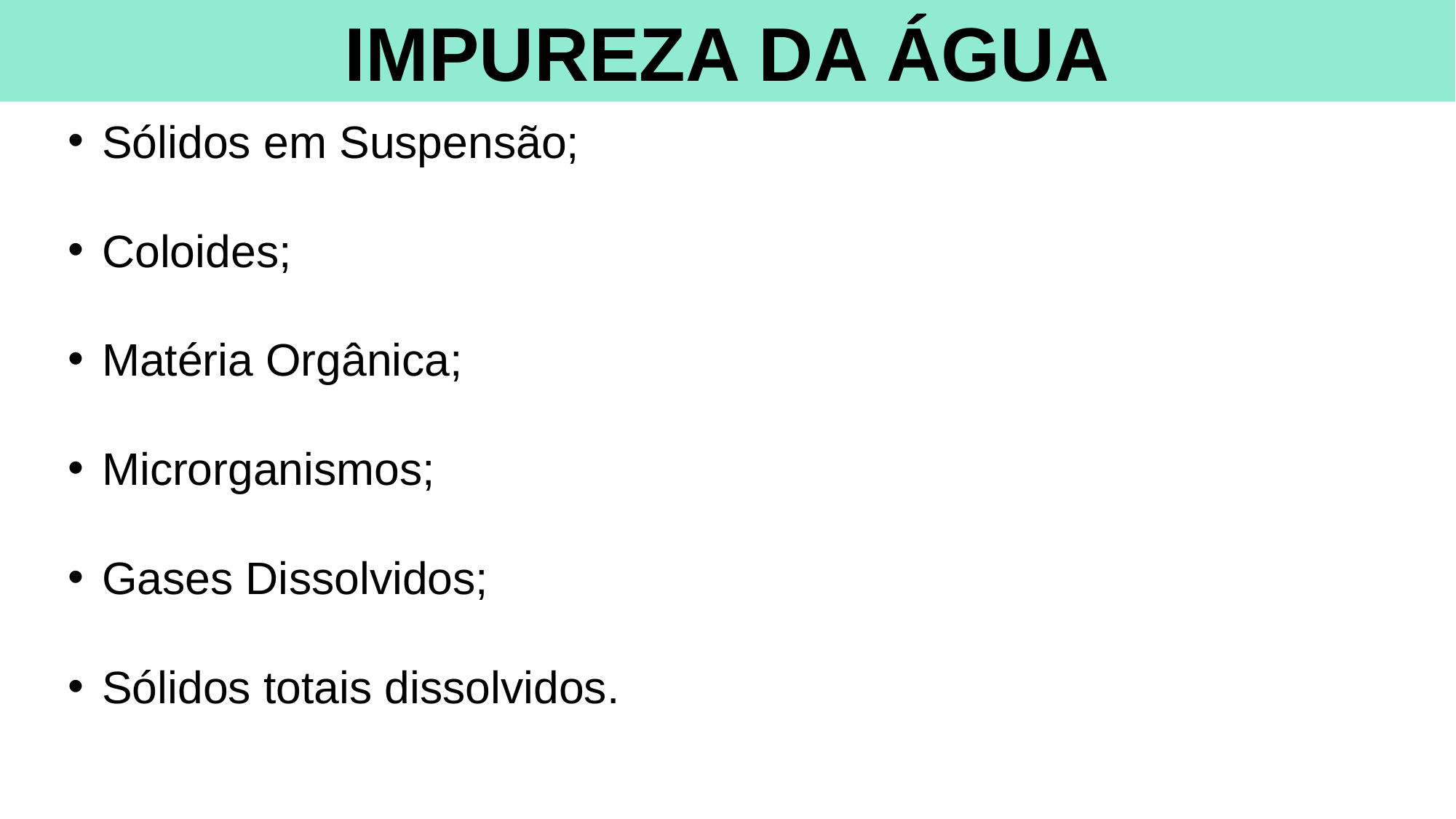

IMPUREZA DA ÁGUA
Sólidos em Suspensão;

Coloides;

Matéria Orgânica;

Microrganismos;

Gases Dissolvidos;

Sólidos totais dissolvidos.